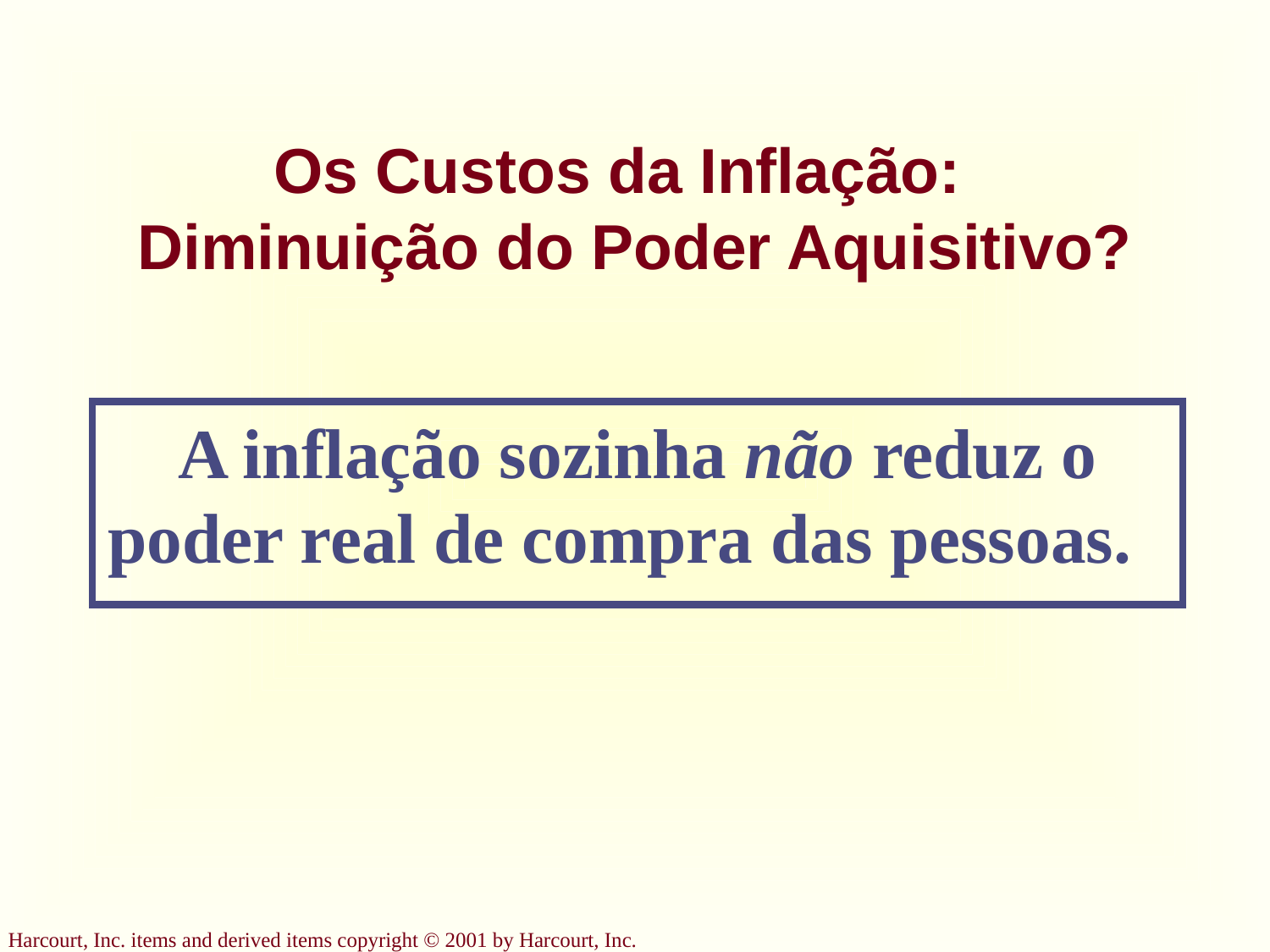

# Os Custos da Inflação: Diminuição do Poder Aquisitivo?
A inflação sozinha não reduz o poder real de compra das pessoas.